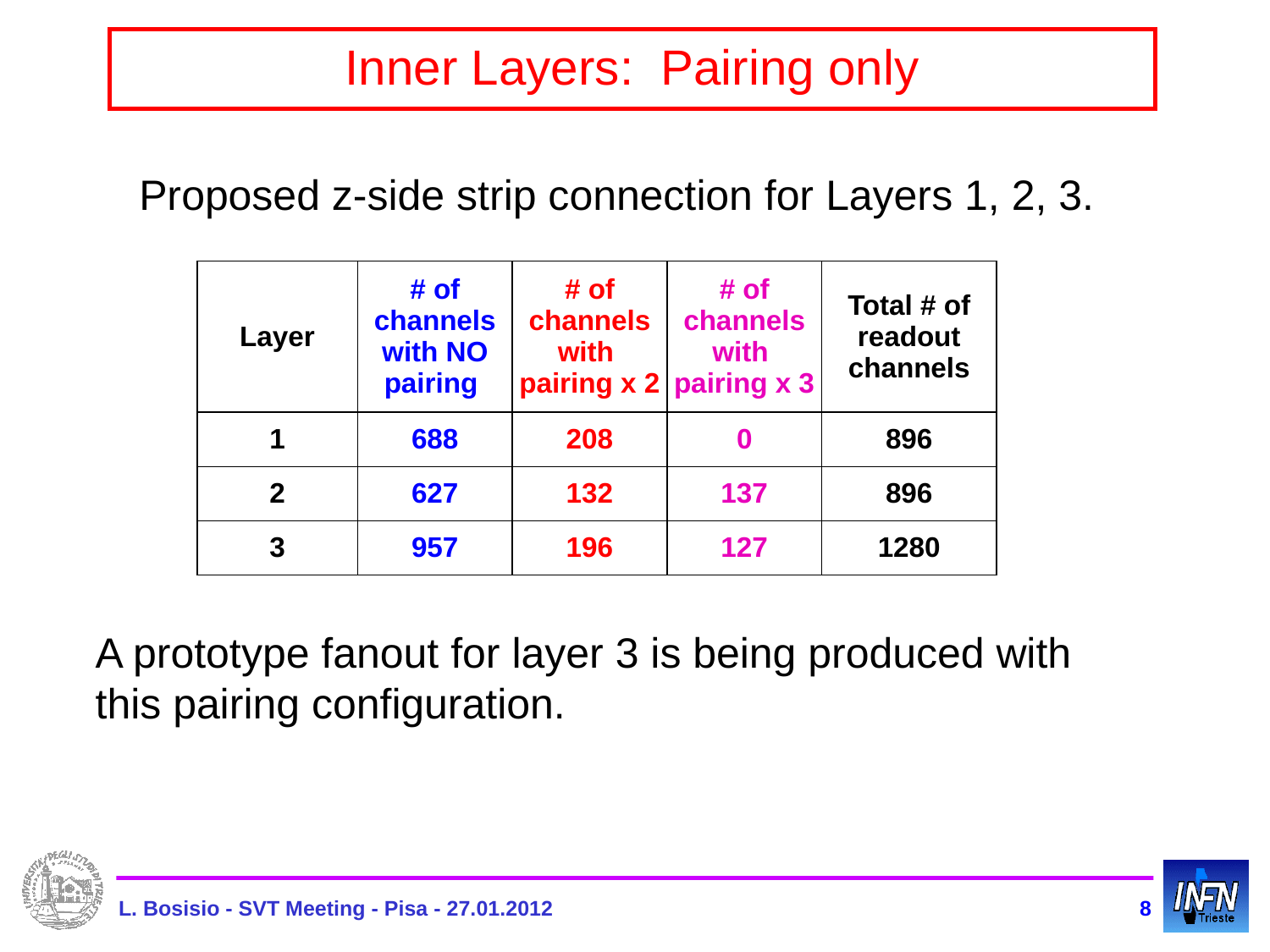

# Inner Layers:  Pairing only
Proposed z-side strip connection for Layers 1, 2, 3.
| Layer | # of channels with NO pairing | # of channels with pairing x 2 | # of channels with pairing x 3 | Total # of readout channels |
| --- | --- | --- | --- | --- |
| 1 | 688 | 208 | 0 | 896 |
| 2 | 627 | 132 | 137 | 896 |
| 3 | 957 | 196 | 127 | 1280 |
A prototype fanout for layer 3 is being produced with this pairing configuration.
L. Bosisio - SVT Meeting - Pisa - 27.01.2012
8